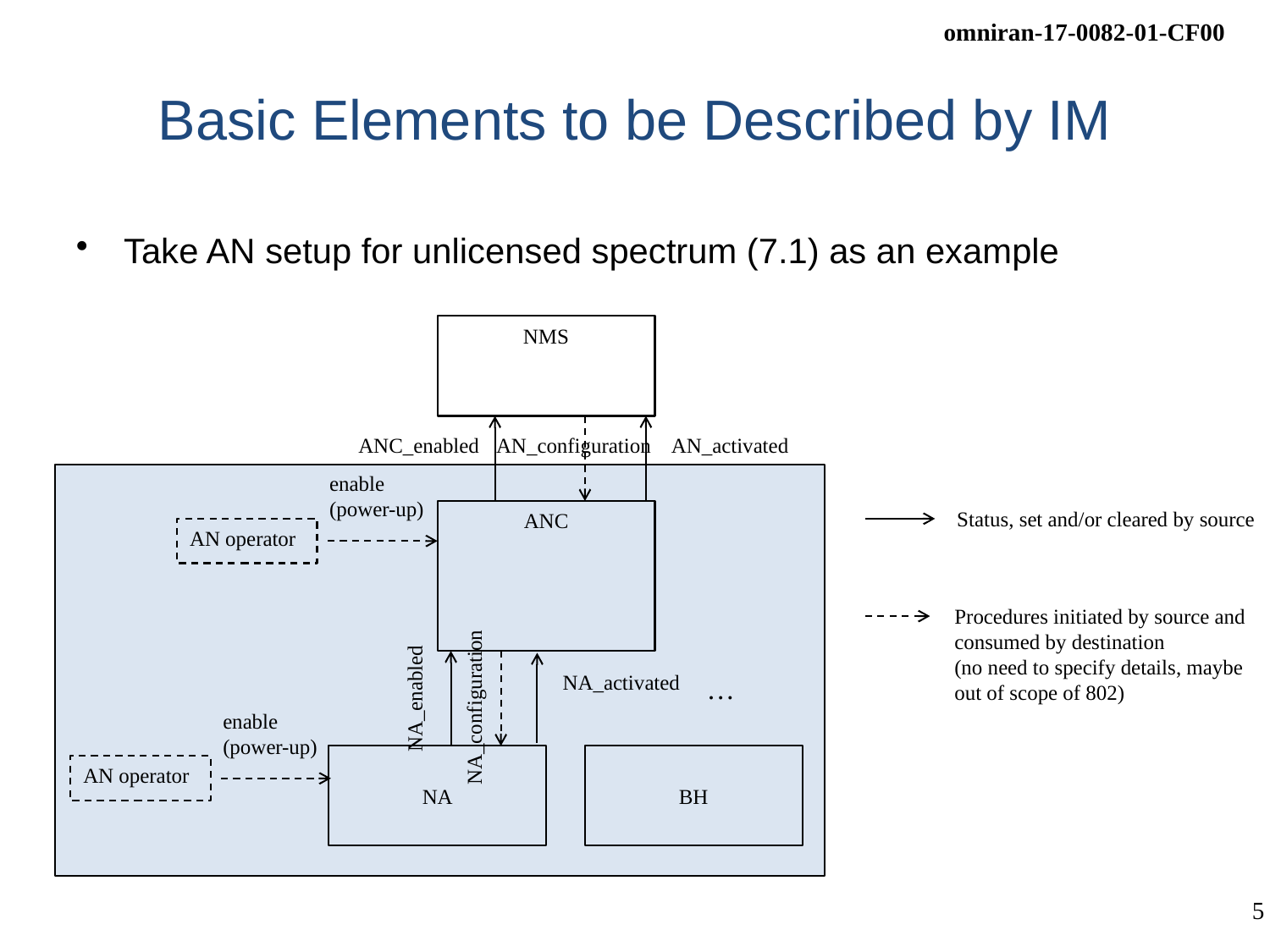

# Basic Elements to be Described by IM
Take AN setup for unlicensed spectrum (7.1) as an example
NMS
ANC_enabled
AN_configuration
AN_activated
enable
(power-up)

Status, set and/or cleared by source
ANC
AN operator
Procedures initiated by source and consumed by destination
(no need to specify details, maybe out of scope of 802)
NA_activated
…
NA_enabled
NA_configuration
enable
(power-up)
NA
BH
AN operator